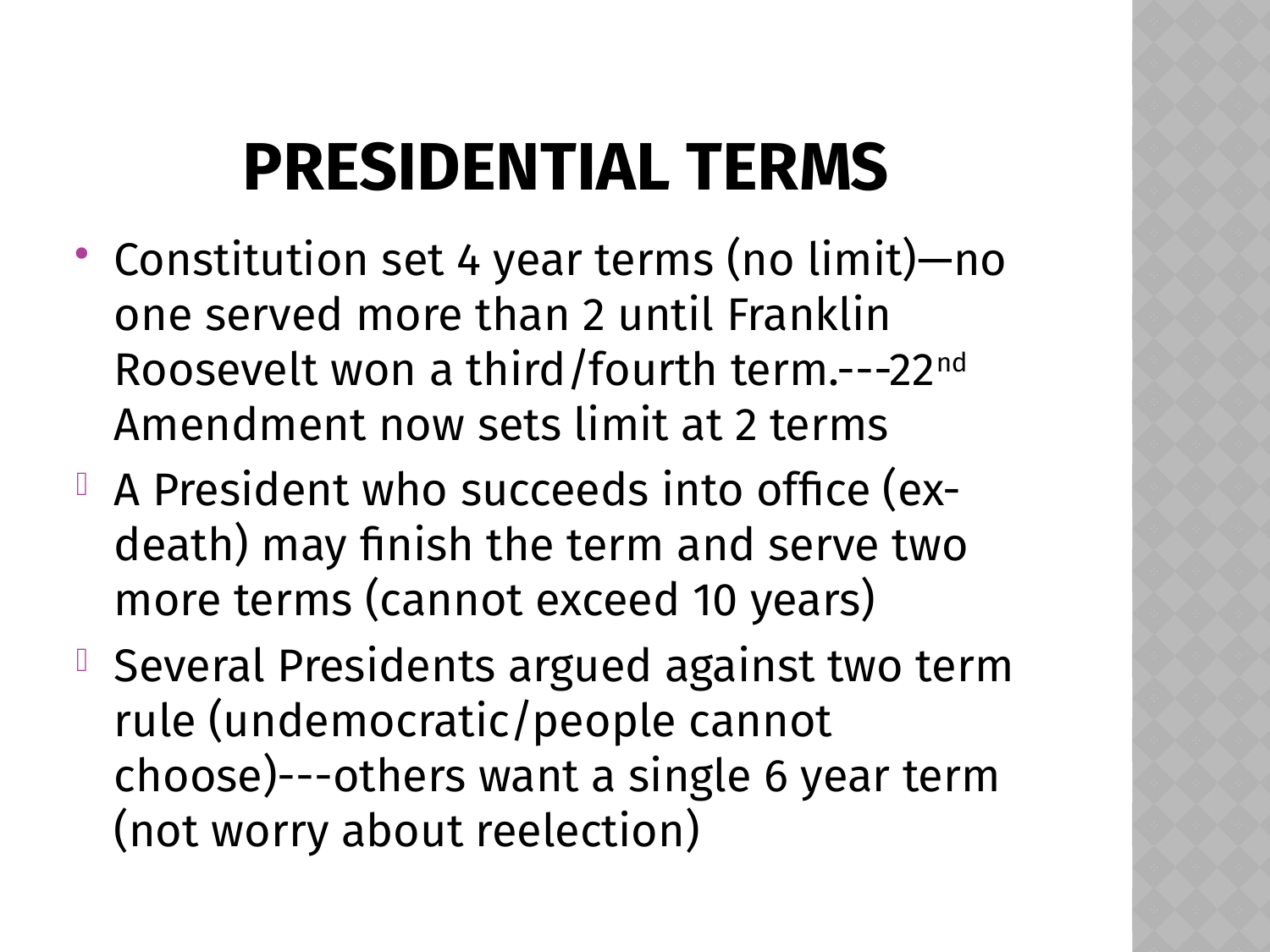

# Presidential Terms
Constitution set 4 year terms (no limit)—no one served more than 2 until Franklin Roosevelt won a third/fourth term.---22nd Amendment now sets limit at 2 terms
A President who succeeds into office (ex-death) may finish the term and serve two more terms (cannot exceed 10 years)
Several Presidents argued against two term rule (undemocratic/people cannot choose)---others want a single 6 year term (not worry about reelection)